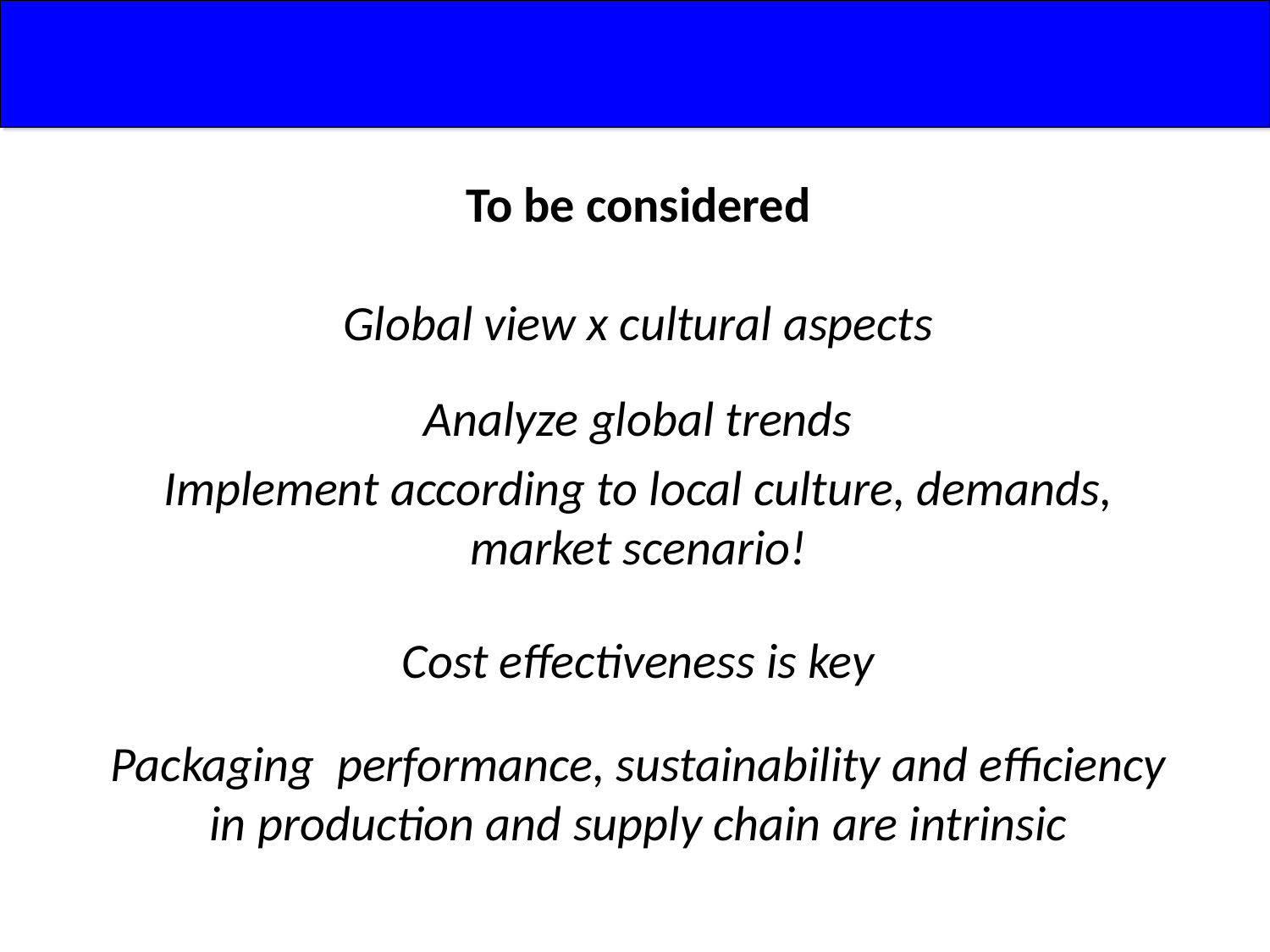

To be considered

Global view x cultural aspects

Analyze global trends
Implement according to local culture, demands, market scenario!

Cost effectiveness is key
Packaging  performance, sustainability and efficiency in production and supply chain are intrinsic